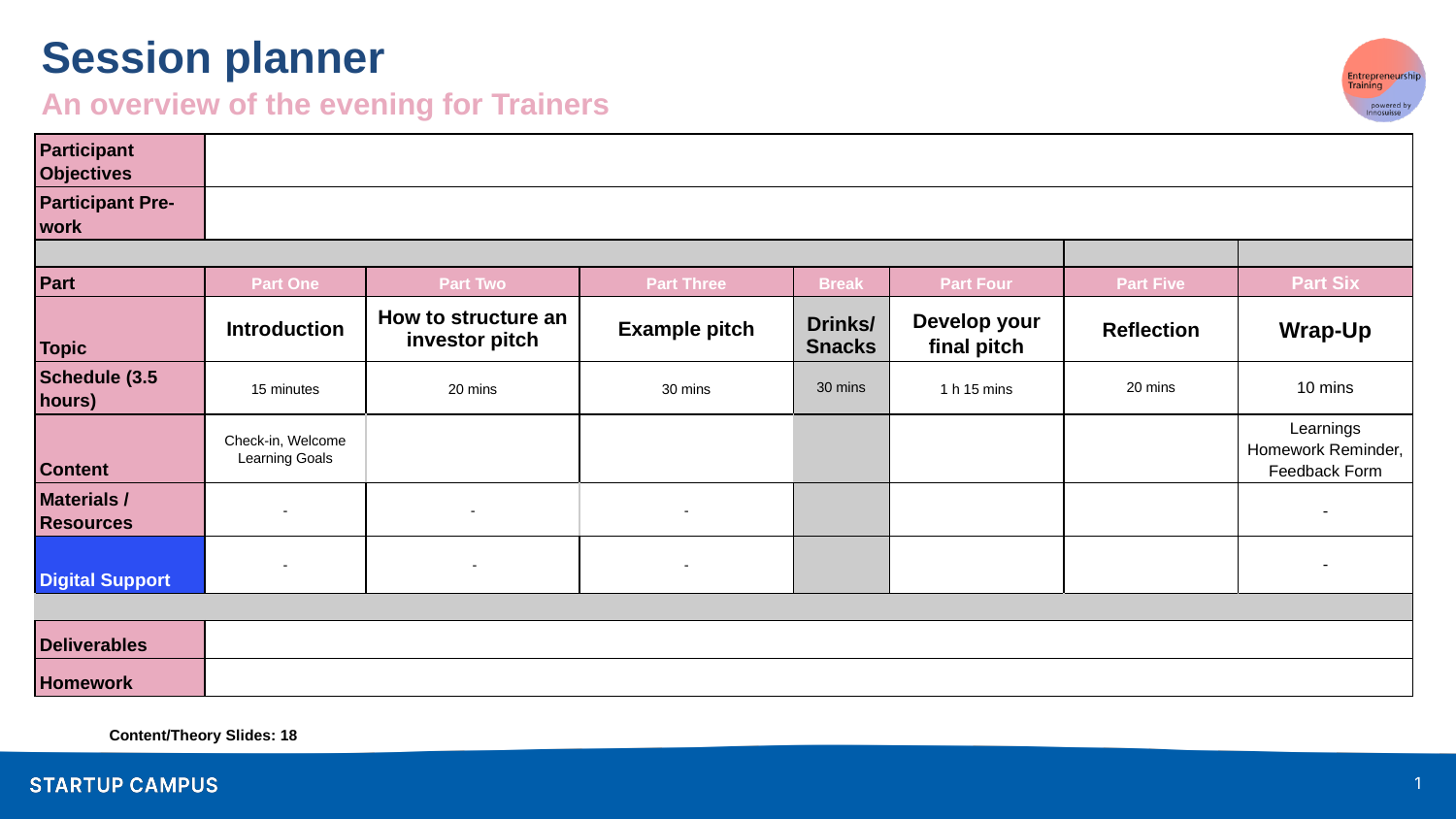

# Session planner
An overview of the evening for Trainers
| Participant Objectives |  |  |  |  |  |  |  |
| --- | --- | --- | --- | --- | --- | --- | --- |
| Participant Pre-work |  |  |  |  |  |  |  |
|  |  |  |  |  |  |  |  |
| Part | Part One | Part Two | Part Three | Break | Part Four | Part Five | Part Six |
| Topic | Introduction | How to structure an investor pitch | Example pitch | Drinks/ Snacks | Develop your final pitch | Reflection | Wrap-Up |
| Schedule (3.5 hours) | 15 minutes | 20 mins | 30 mins | 30 mins | 1 h 15 mins | 20 mins | 10 mins |
| Content | Check-in, Welcome Learning Goals |  |  |  |  |  | Learnings Homework Reminder, Feedback Form |
| Materials / Resources | - | - | - |  |  |  | - |
| Digital Support | - | - | - |  |  |  | - |
|  |  |  |  |  |  |  |  |
| Deliverables |  |  |  |  |  |  |  |
| Homework |  |  |  |  |  |  |  |

Content/Theory Slides: 18